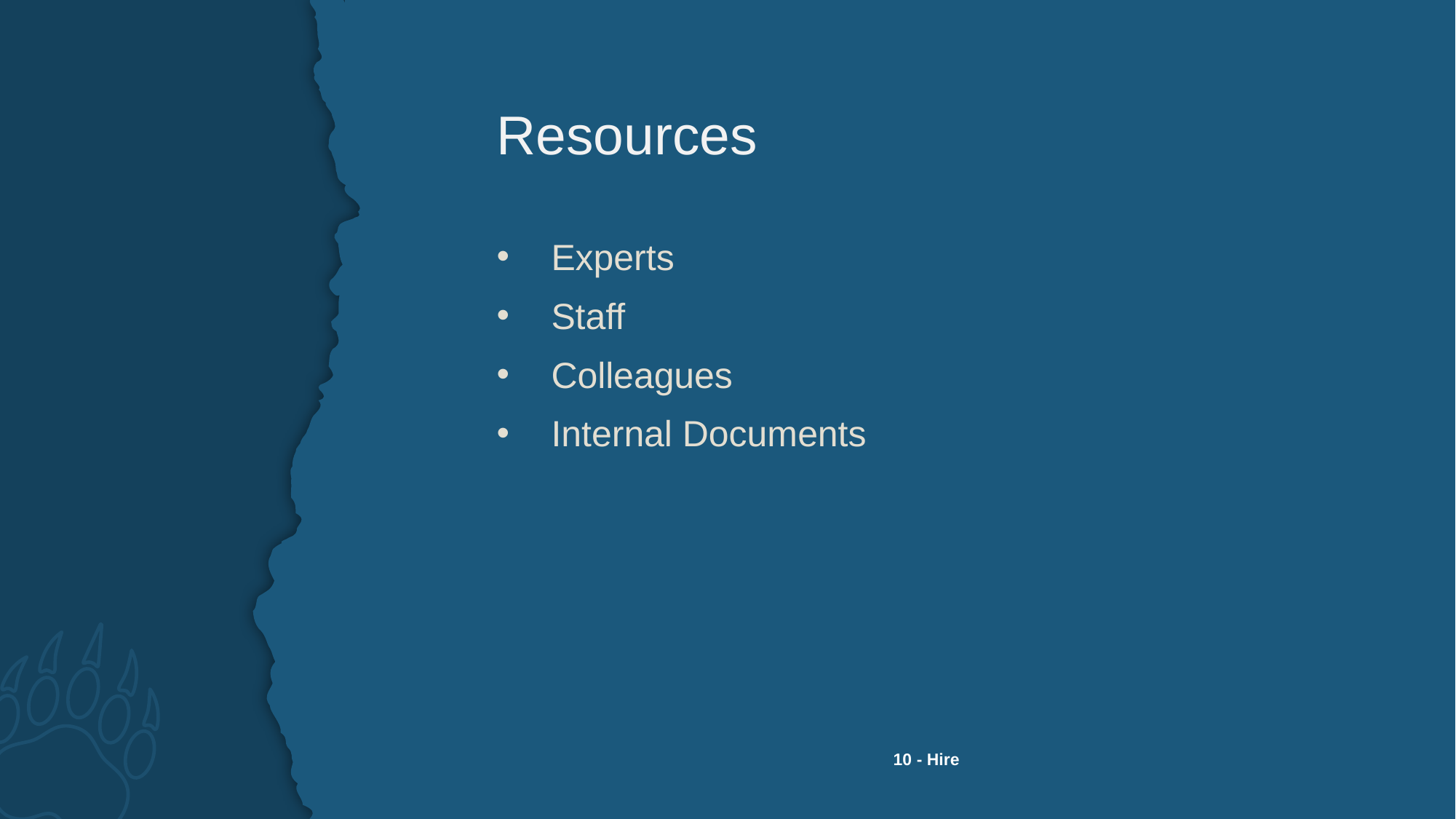

# Resources
Experts
Staff
Colleagues
Internal Documents

10 - Hire